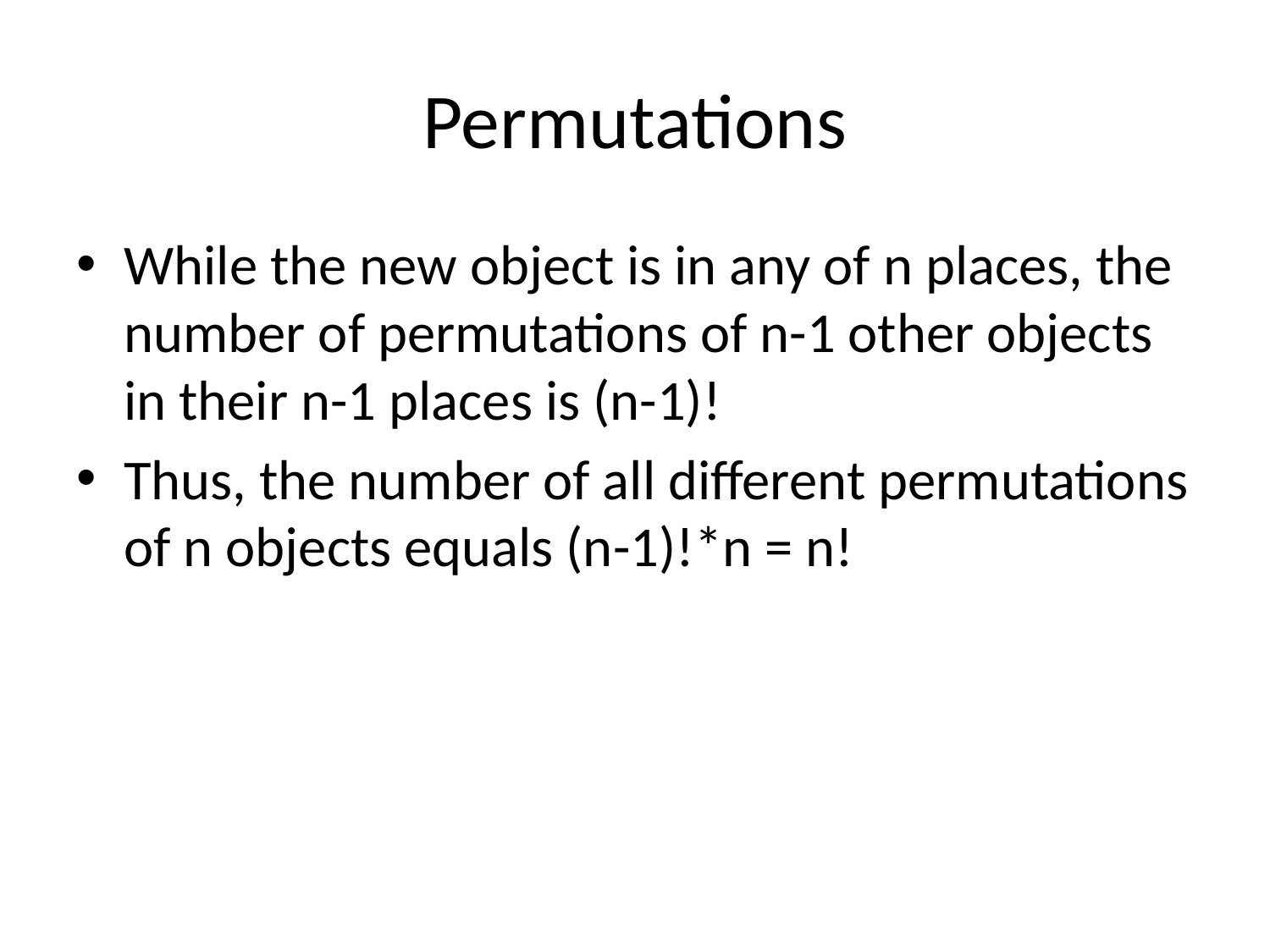

# Permutations
While the new object is in any of n places, the number of permutations of n-1 other objects in their n-1 places is (n-1)!
Thus, the number of all different permutations of n objects equals (n-1)!*n = n!